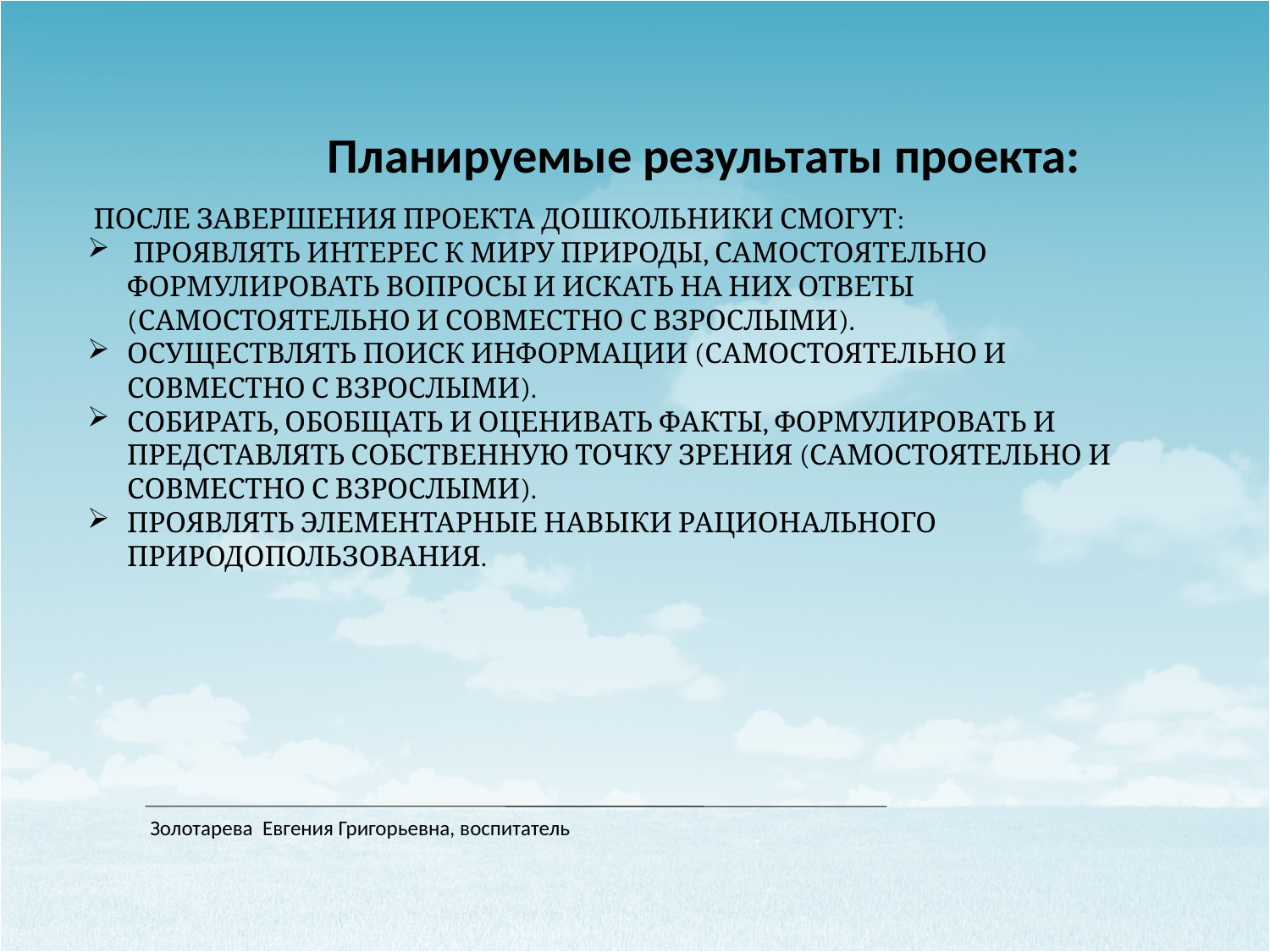

# Планируемые результаты проекта:
 После завершения проекта дошкольники смогут:
 проявлять интерес к миру природы, самостоятельно формулировать вопросы и искать на них ответы (самостоятельно и совместно с взрослыми).
осуществлять поиск информации (самостоятельно и совместно с взрослыми).
собирать, обобщать и оценивать факты, формулировать и представлять собственную точку зрения (самостоятельно и совместно с взрослыми).
проявлять элементарные навыки рационального природопользования.

Золотарева  Евгения Григорьевна, воспитатель